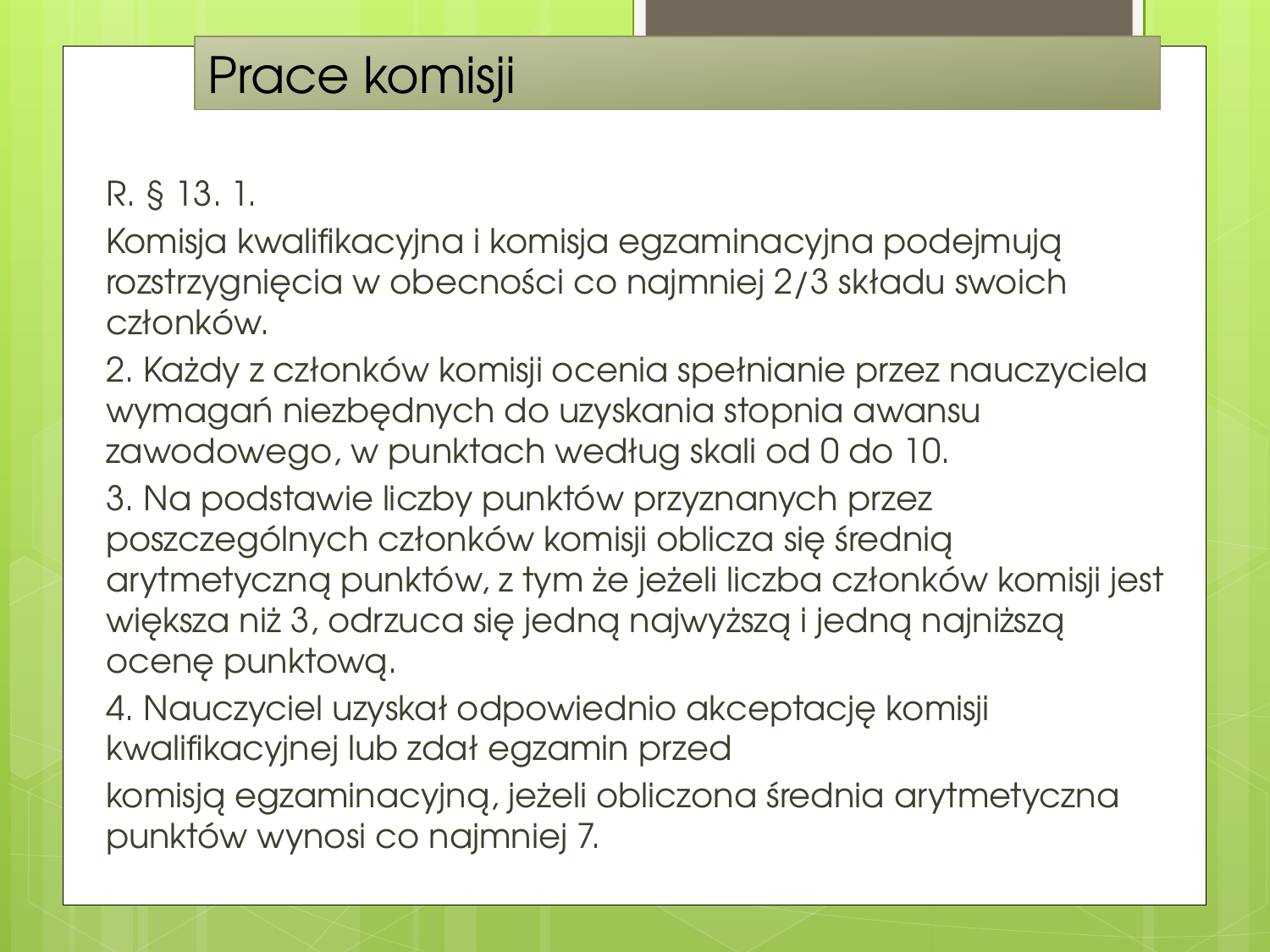

# Prace komisji
R. § 13. 1.
Komisja kwalifikacyjna i komisja egzaminacyjna podejmują rozstrzygnięcia w obecności co najmniej 2/3 składu swoich członków.
2. Każdy z członków komisji ocenia spełnianie przez nauczyciela wymagań niezbędnych do uzyskania stopnia awansu zawodowego, w punktach według skali od 0 do 10.
3. Na podstawie liczby punktów przyznanych przez poszczególnych członków komisji oblicza się średnią arytmetyczną punktów, z tym że jeżeli liczba członków komisji jest większa niż 3, odrzuca się jedną najwyższą i jedną najniższą ocenę punktową.
4. Nauczyciel uzyskał odpowiednio akceptację komisji kwalifikacyjnej lub zdał egzamin przed
komisją egzaminacyjną, jeżeli obliczona średnia arytmetyczna punktów wynosi co najmniej 7.